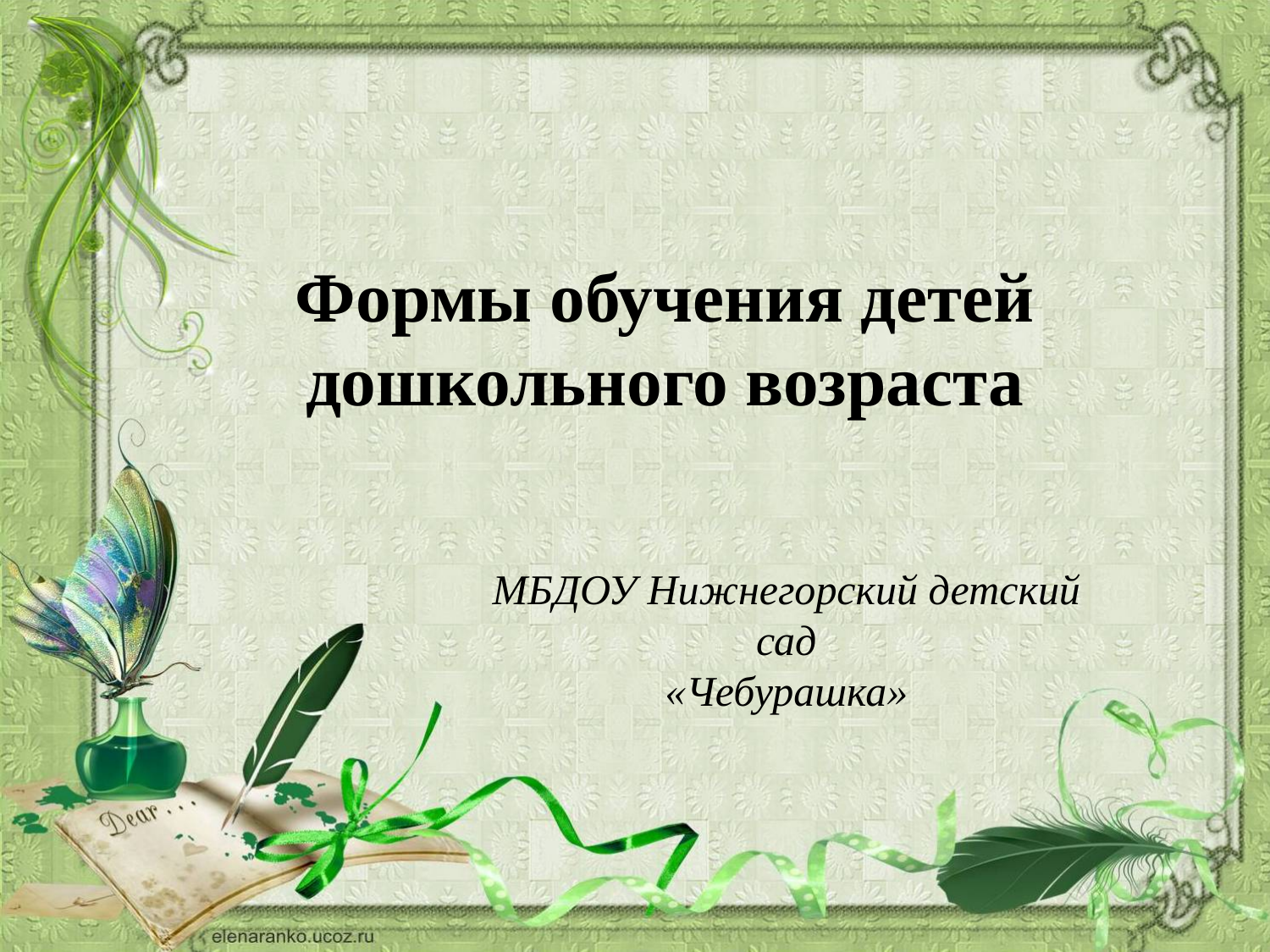

Формы обучения детей дошкольного возраста
МБДОУ Нижнегорский детский сад
«Чебурашка»